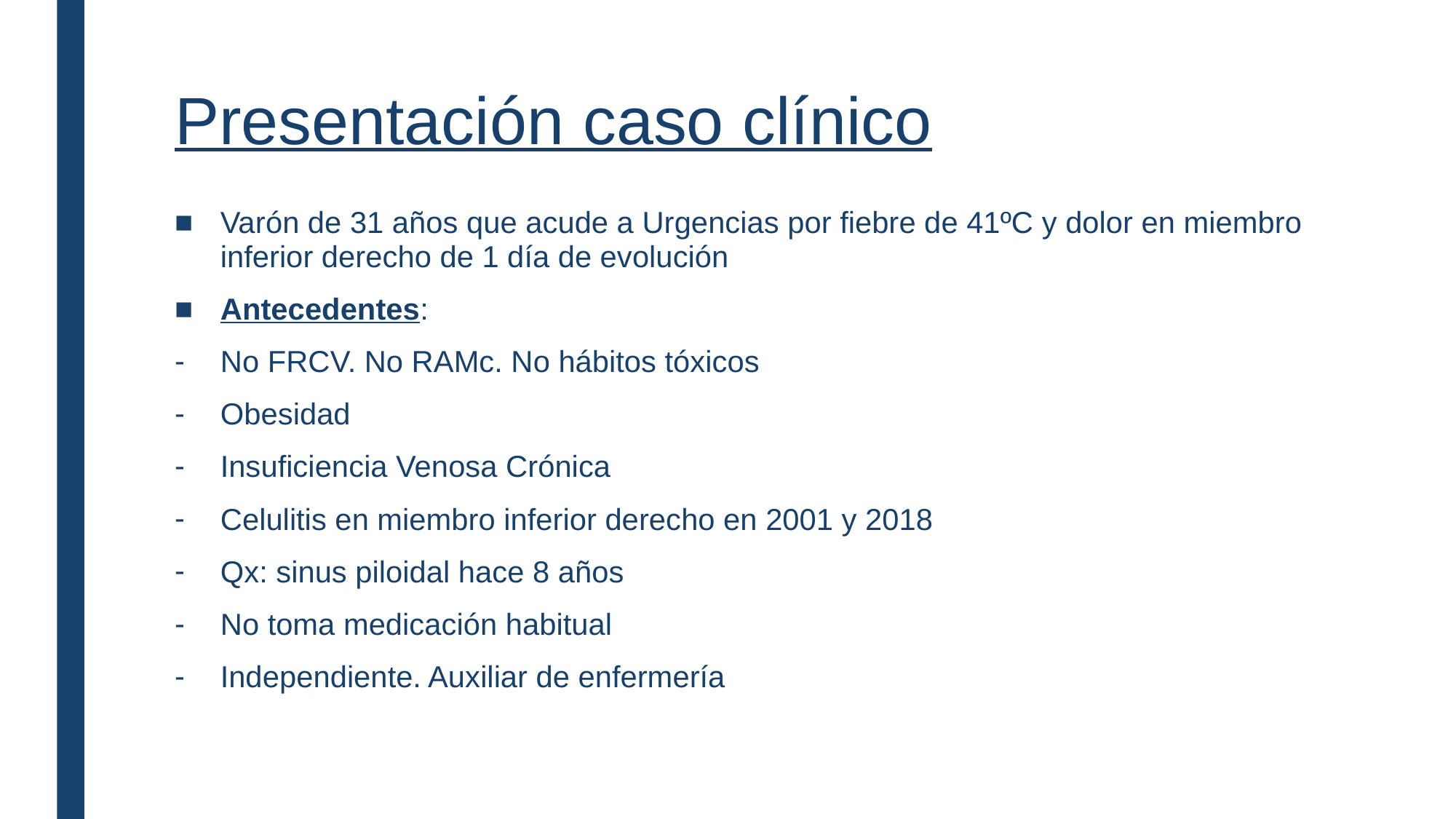

# Presentación caso clínico
Varón de 31 años que acude a Urgencias por fiebre de 41ºC y dolor en miembro inferior derecho de 1 día de evolución
Antecedentes:
No FRCV. No RAMc. No hábitos tóxicos
Obesidad
Insuficiencia Venosa Crónica
Celulitis en miembro inferior derecho en 2001 y 2018
Qx: sinus piloidal hace 8 años
No toma medicación habitual
Independiente. Auxiliar de enfermería